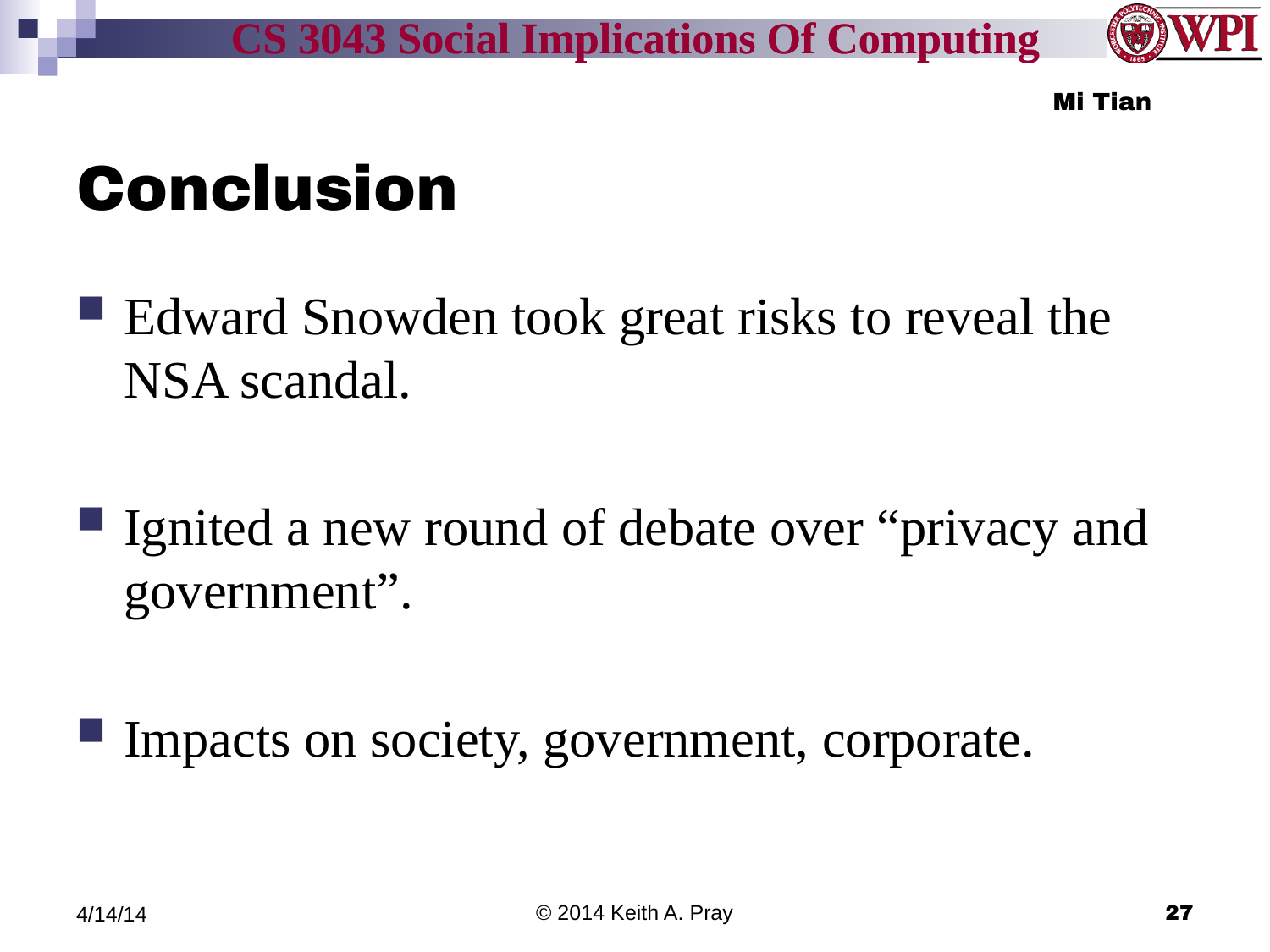

Mi Tian
# Conclusion
Edward Snowden took great risks to reveal the NSA scandal.

Ignited a new round of debate over “privacy and government”.

Impacts on society, government, corporate.
4/14/14
© 2014 Keith A. Pray
27